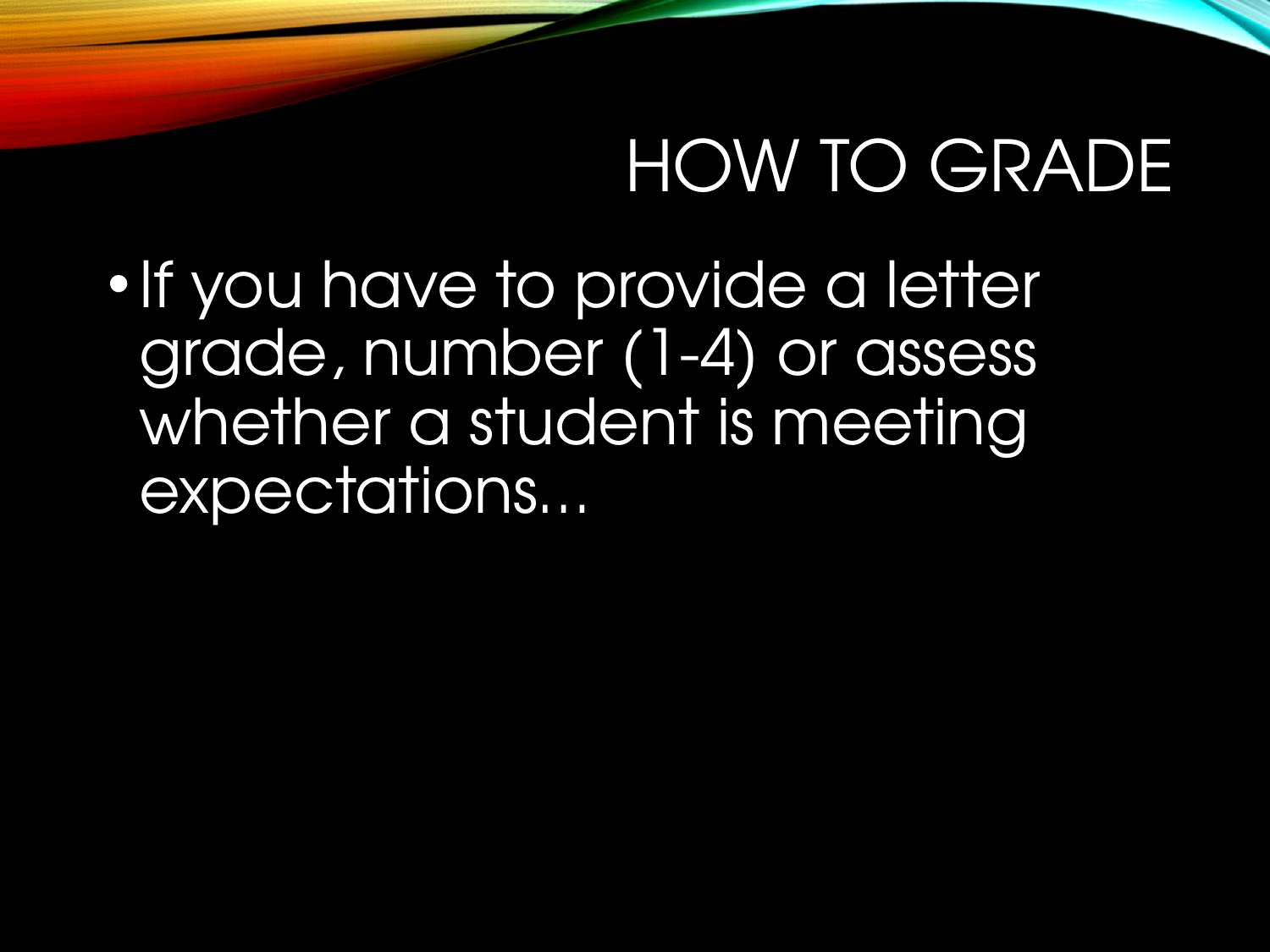

# How to grade
If you have to provide a letter grade, number (1-4) or assess whether a student is meeting expectations…